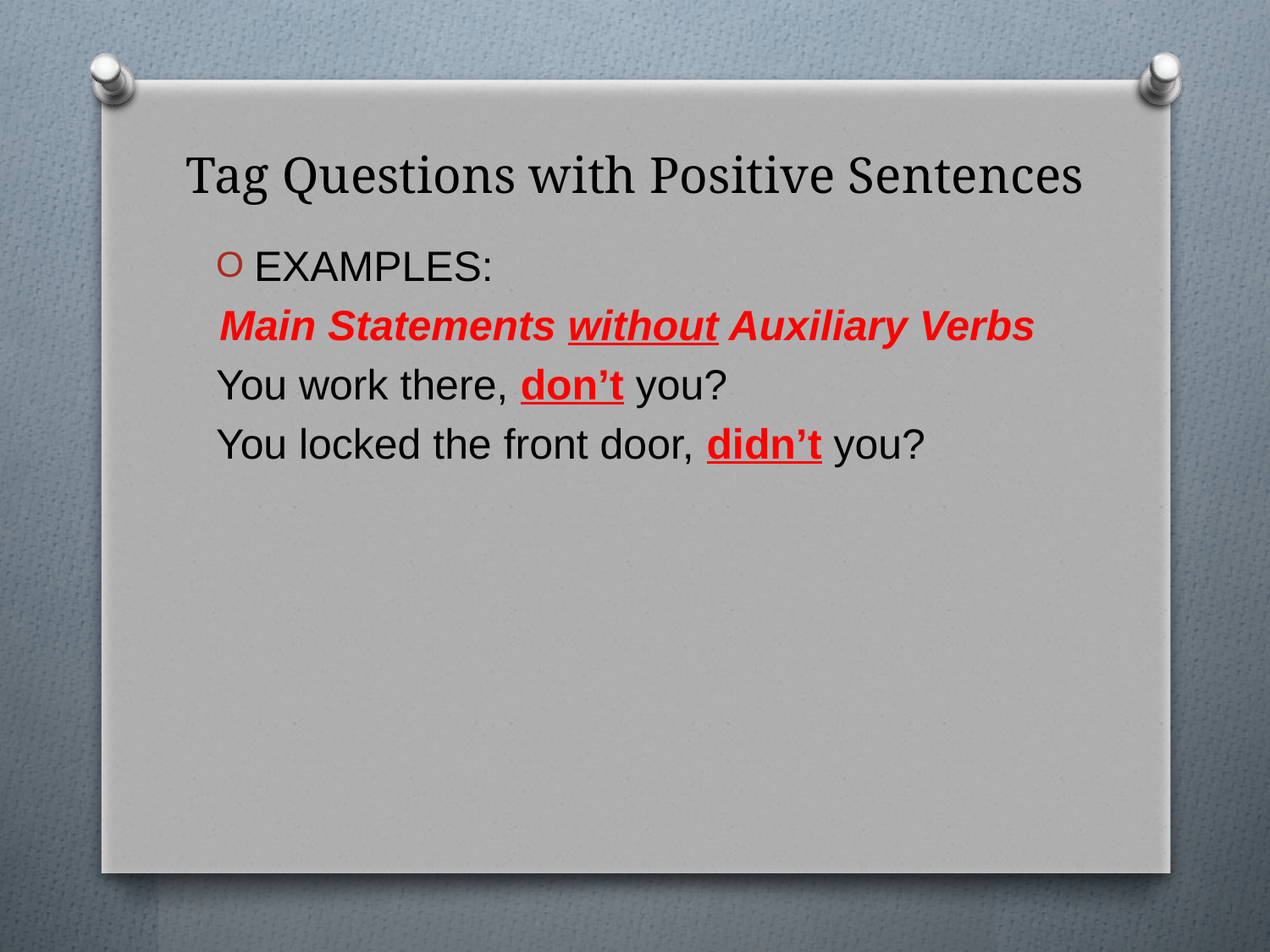

# Tag Questions with Positive Sentences
EXAMPLES:
Main Statements without Auxiliary Verbs
You work there, don’t you?
You locked the front door, didn’t you?